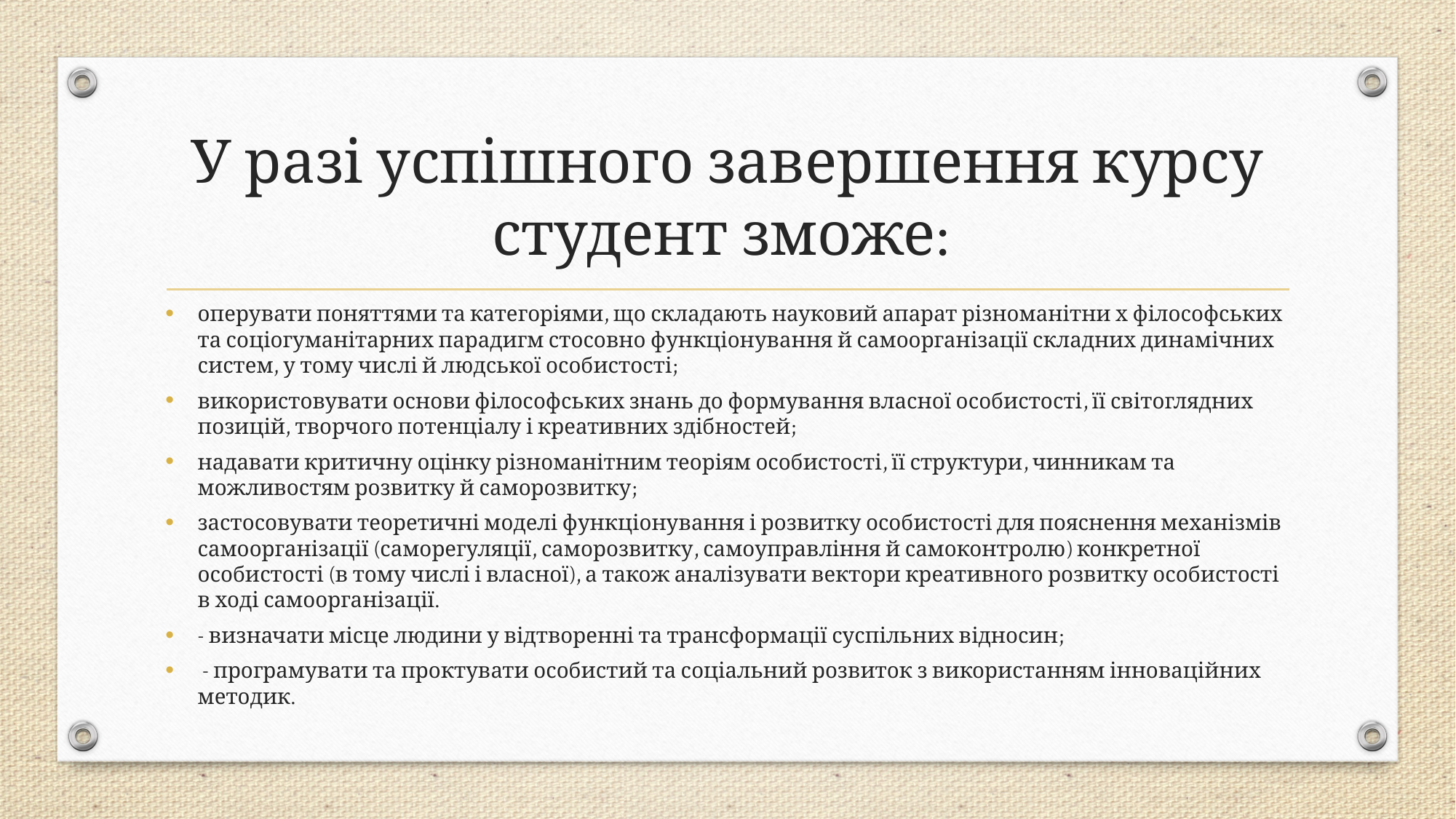

# У разі успішного завершення курсу студент зможе:
оперувати поняттями та категоріями, що складають науковий апарат різноманітни х філософських та соціогуманітарних парадигм стосовно функціонування й самоорганізації складних динамічних систем, у тому числі й людської особистості;
використовувати основи філософських знань до формування власної особистості, її світоглядних позицій, творчого потенціалу і креативних здібностей;
надавати критичну оцінку різноманітним теоріям особистості, її структури, чинникам та можливостям розвитку й саморозвитку;
застосовувати теоретичні моделі функціонування і розвитку особистості для пояснення механізмів самоорганізації (саморегуляції, саморозвитку, самоуправління й самоконтролю) конкретної особистості (в тому числі і власної), а також аналізувати вектори креативного розвитку особистості в ході самоорганізації.
˗ визначати місце людини у відтворенні та трансформації суспільних відносин;
 ˗ програмувати та проктувати особистий та соціальний розвиток з використанням інноваційних методик.